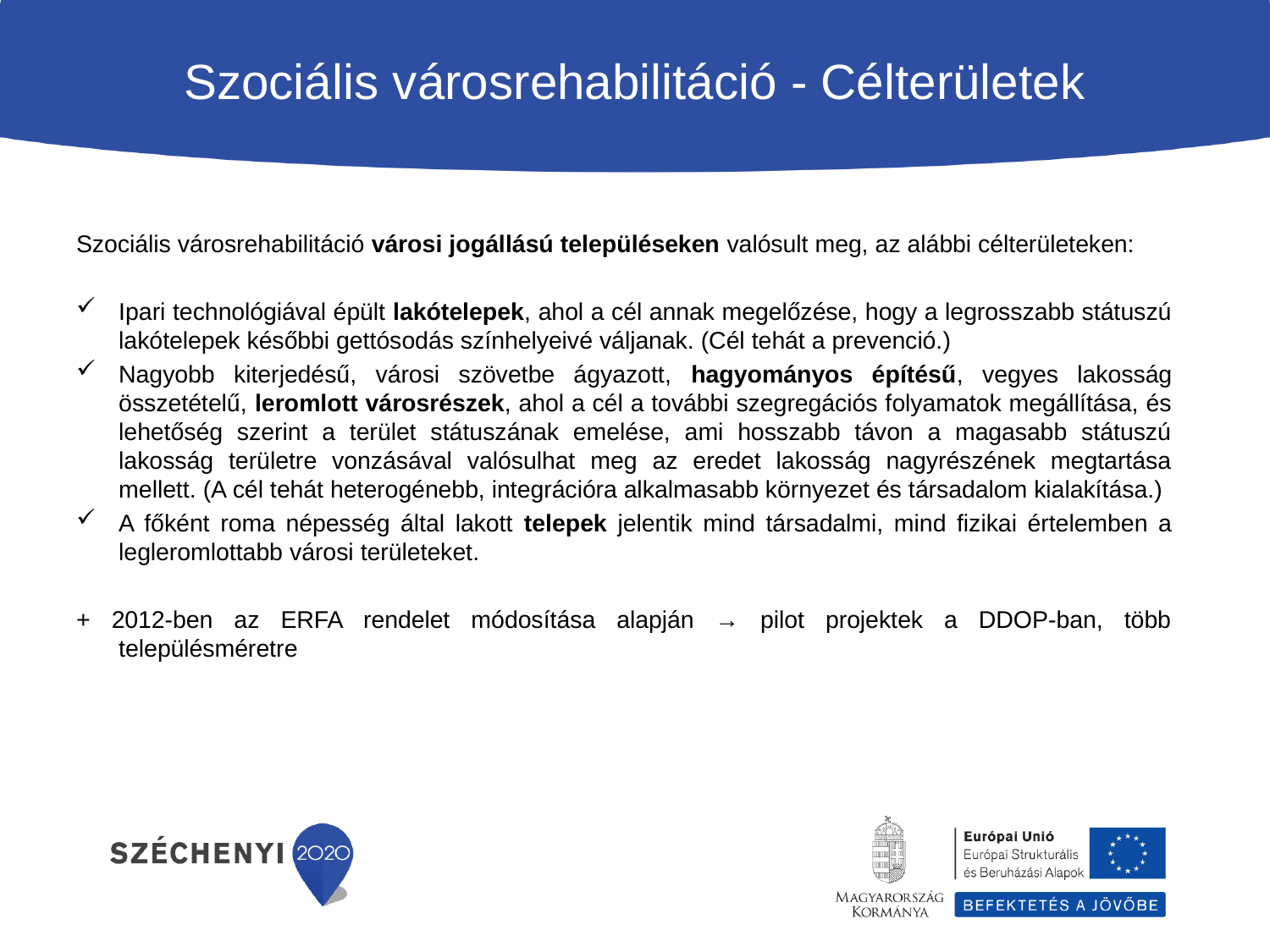

# Szociális városrehabilitáció - Célterületek
Szociális városrehabilitáció városi jogállású településeken valósult meg, az alábbi célterületeken:

Ipari technológiával épült lakótelepek, ahol a cél annak megelőzése, hogy a legrosszabb státuszú lakótelepek későbbi gettósodás színhelyeivé váljanak. (Cél tehát a prevenció.)
Nagyobb kiterjedésű, városi szövetbe ágyazott, hagyományos építésű, vegyes lakosság összetételű, leromlott városrészek, ahol a cél a további szegregációs folyamatok megállítása, és lehetőség szerint a terület státuszának emelése, ami hosszabb távon a magasabb státuszú lakosság területre vonzásával valósulhat meg az eredet lakosság nagyrészének megtartása mellett. (A cél tehát heterogénebb, integrációra alkalmasabb környezet és társadalom kialakítása.)
A főként roma népesség által lakott telepek jelentik mind társadalmi, mind fizikai értelemben a legleromlottabb városi területeket.

+ 2012-ben az ERFA rendelet módosítása alapján → pilot projektek a DDOP-ban, több településméretre